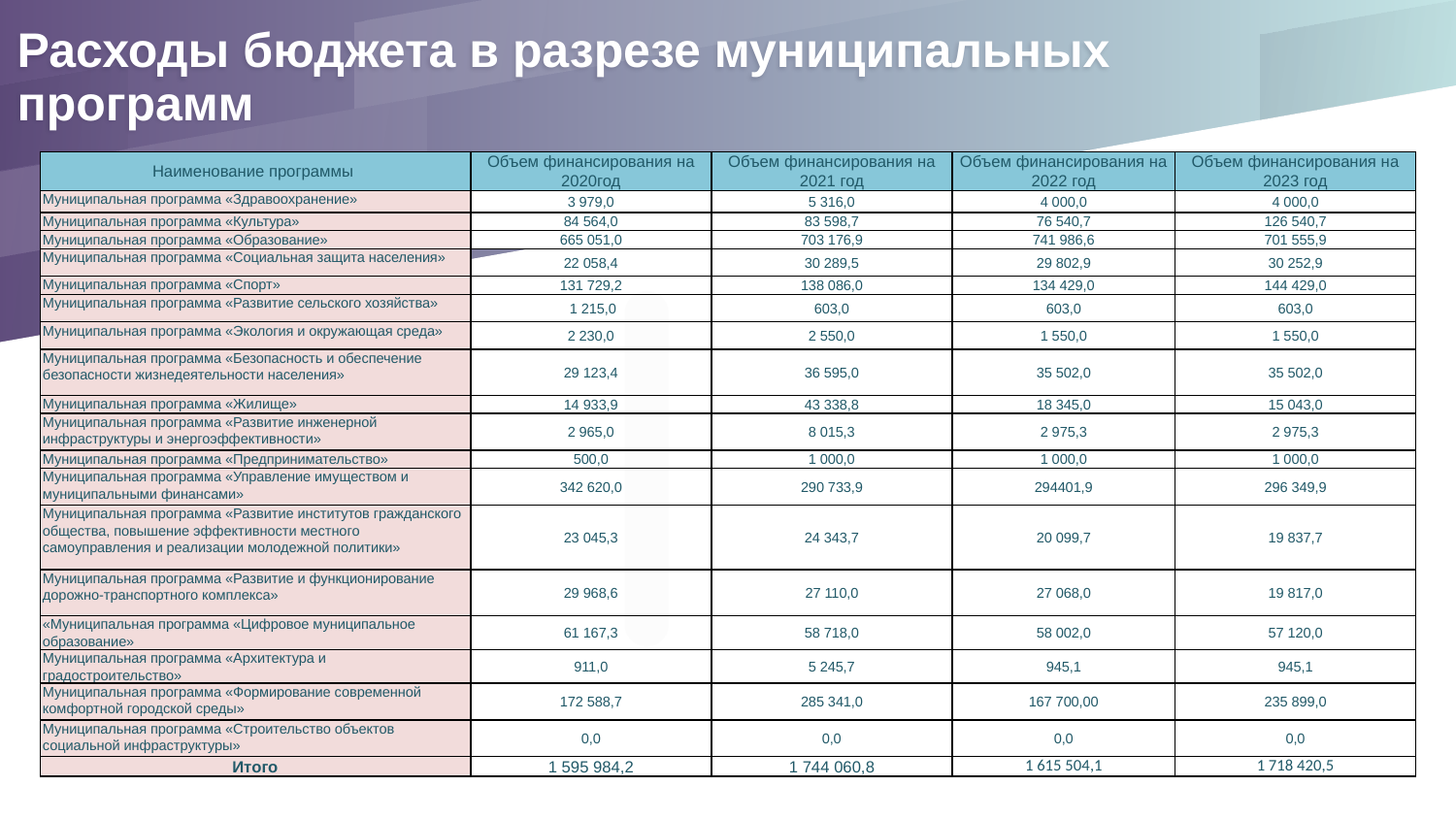

# Расходы бюджета в разрезе муниципальных программ
| Наименование программы | Объем финансирования на 2020год | Объем финансирования на 2021 год | Объем финансирования на 2022 год | Объем финансирования на 2023 год |
| --- | --- | --- | --- | --- |
| Муниципальная программа «Здравоохранение» | 3 979,0 | 5 316,0 | 4 000,0 | 4 000,0 |
| Муниципальная программа «Культура» | 84 564,0 | 83 598,7 | 76 540,7 | 126 540,7 |
| Муниципальная программа «Образование» | 665 051,0 | 703 176,9 | 741 986,6 | 701 555,9 |
| Муниципальная программа «Социальная защита населения» | 22 058,4 | 30 289,5 | 29 802,9 | 30 252,9 |
| Муниципальная программа «Спорт» | 131 729,2 | 138 086,0 | 134 429,0 | 144 429,0 |
| Муниципальная программа «Развитие сельского хозяйства» | 1 215,0 | 603,0 | 603,0 | 603,0 |
| Муниципальная программа «Экология и окружающая среда» | 2 230,0 | 2 550,0 | 1 550,0 | 1 550,0 |
| Муниципальная программа «Безопасность и обеспечение безопасности жизнедеятельности населения» | 29 123,4 | 36 595,0 | 35 502,0 | 35 502,0 |
| Муниципальная программа «Жилище» | 14 933,9 | 43 338,8 | 18 345,0 | 15 043,0 |
| Муниципальная программа «Развитие инженерной инфраструктуры и энергоэффективности» | 2 965,0 | 8 015,3 | 2 975,3 | 2 975,3 |
| Муниципальная программа «Предпринимательство» | 500,0 | 1 000,0 | 1 000,0 | 1 000,0 |
| Муниципальная программа «Управление имуществом и муниципальными финансами» | 342 620,0 | 290 733,9 | 294401,9 | 296 349,9 |
| Муниципальная программа «Развитие институтов гражданского общества, повышение эффективности местного самоуправления и реализации молодежной политики» | 23 045,3 | 24 343,7 | 20 099,7 | 19 837,7 |
| Муниципальная программа «Развитие и функционирование дорожно-транспортного комплекса» | 29 968,6 | 27 110,0 | 27 068,0 | 19 817,0 |
| «Муниципальная программа «Цифровое муниципальное образование» | 61 167,3 | 58 718,0 | 58 002,0 | 57 120,0 |
| Муниципальная программа «Архитектура и градостроительство» | 911,0 | 5 245,7 | 945,1 | 945,1 |
| Муниципальная программа «Формирование современной комфортной городской среды» | 172 588,7 | 285 341,0 | 167 700,00 | 235 899,0 |
| Муниципальная программа «Строительство объектов социальной инфраструктуры» | 0,0 | 0,0 | 0,0 | 0,0 |
| Итого | 1 595 984,2 | 1 744 060,8 | 1 615 504,1 | 1 718 420,5 |